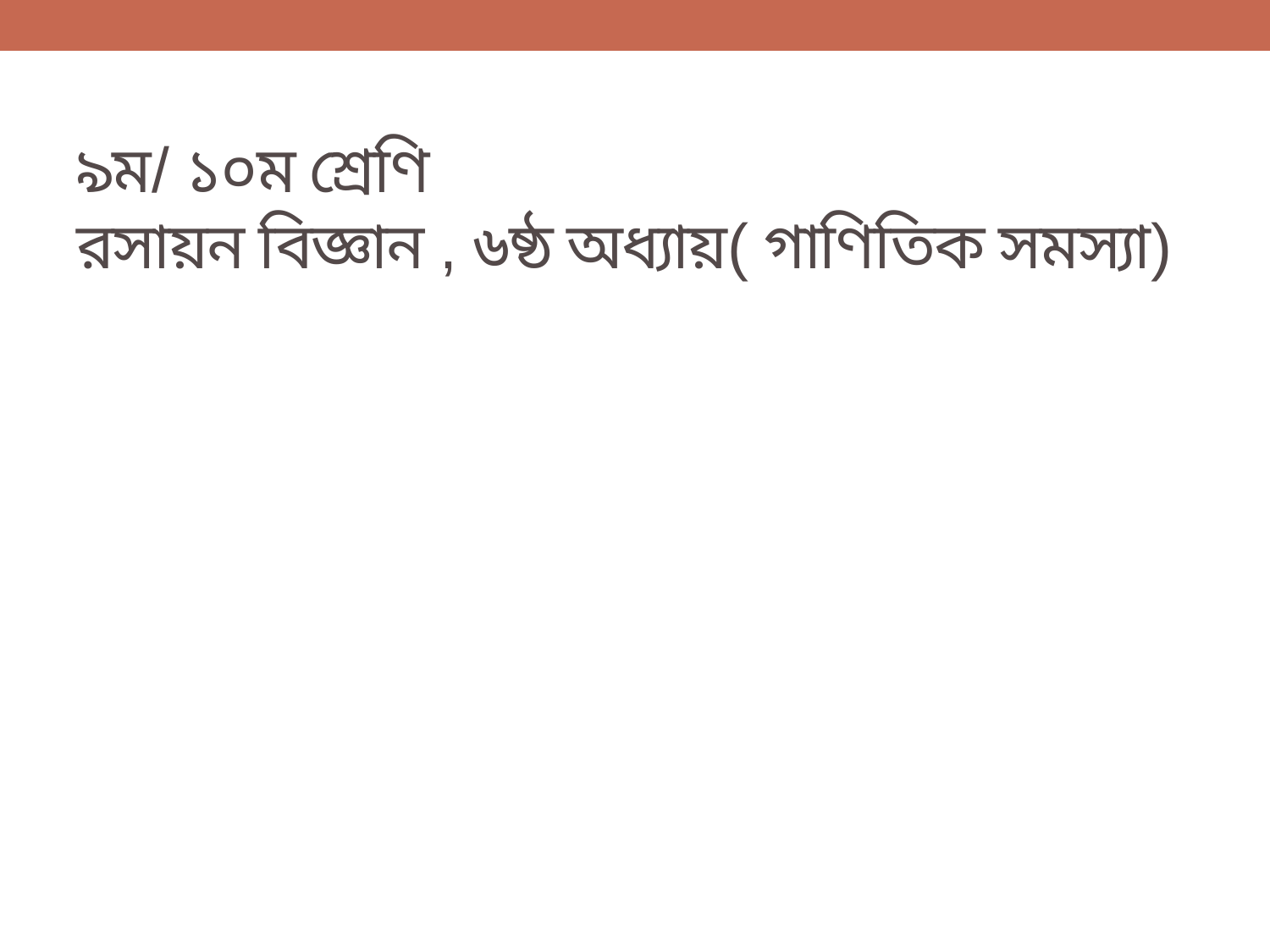

# ৯ম/ ১০ম শ্রেণি রসায়ন বিজ্ঞান , ৬ষ্ঠ অধ্যায়( গাণিতিক সমস্যা)